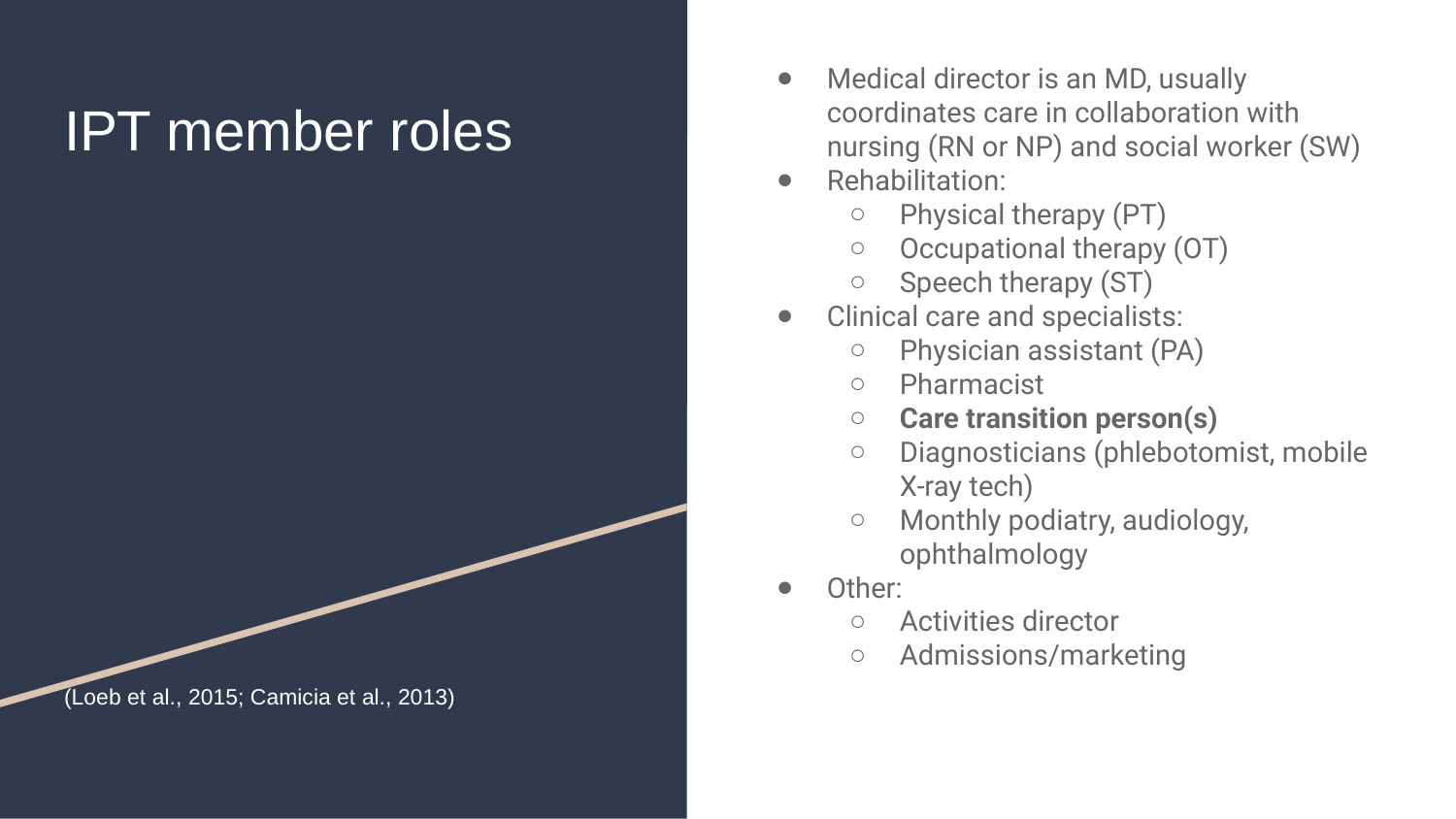

Medical director is an MD, usually coordinates care in collaboration with nursing (RN or NP) and social worker (SW)
Rehabilitation:
Physical therapy (PT)
Occupational therapy (OT)
Speech therapy (ST)
Clinical care and specialists:
Physician assistant (PA)
Pharmacist
Care transition person(s)
Diagnosticians (phlebotomist, mobile X-ray tech)
Monthly podiatry, audiology, ophthalmology
Other:
Activities director
Admissions/marketing
# IPT member roles

(Loeb et al., 2015; Camicia et al., 2013)